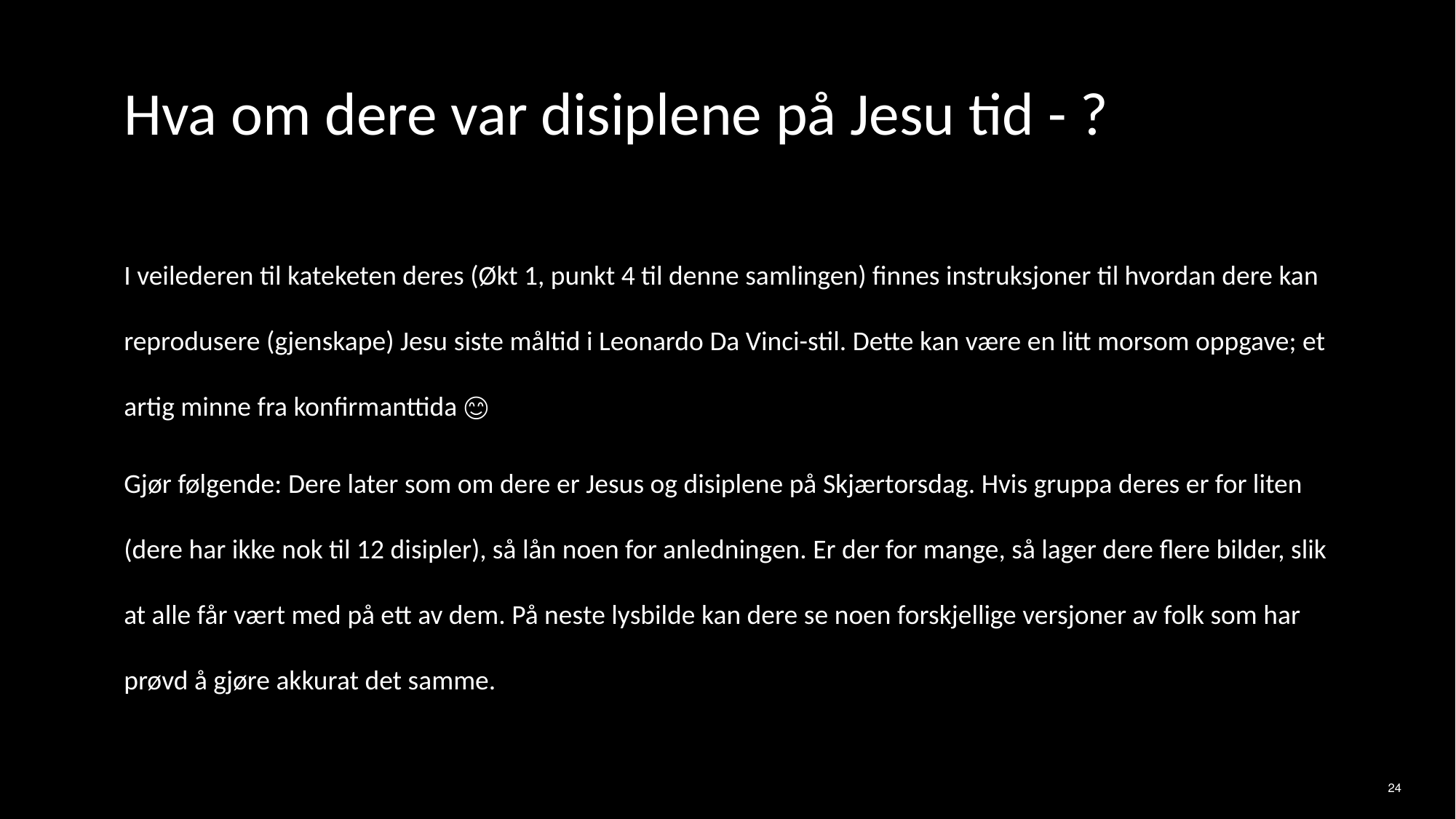

Hva om dere var disiplene på Jesu tid - ?
I veilederen til kateketen deres (Økt 1, punkt 4 til denne samlingen) finnes instruksjoner til hvordan dere kan reprodusere (gjenskape) Jesu siste måltid i Leonardo Da Vinci-stil. Dette kan være en litt morsom oppgave; et artig minne fra konfirmanttida 😊
Gjør følgende: Dere later som om dere er Jesus og disiplene på Skjærtorsdag. Hvis gruppa deres er for liten (dere har ikke nok til 12 disipler), så lån noen for anledningen. Er der for mange, så lager dere flere bilder, slik at alle får vært med på ett av dem. På neste lysbilde kan dere se noen forskjellige versjoner av folk som har prøvd å gjøre akkurat det samme.

24